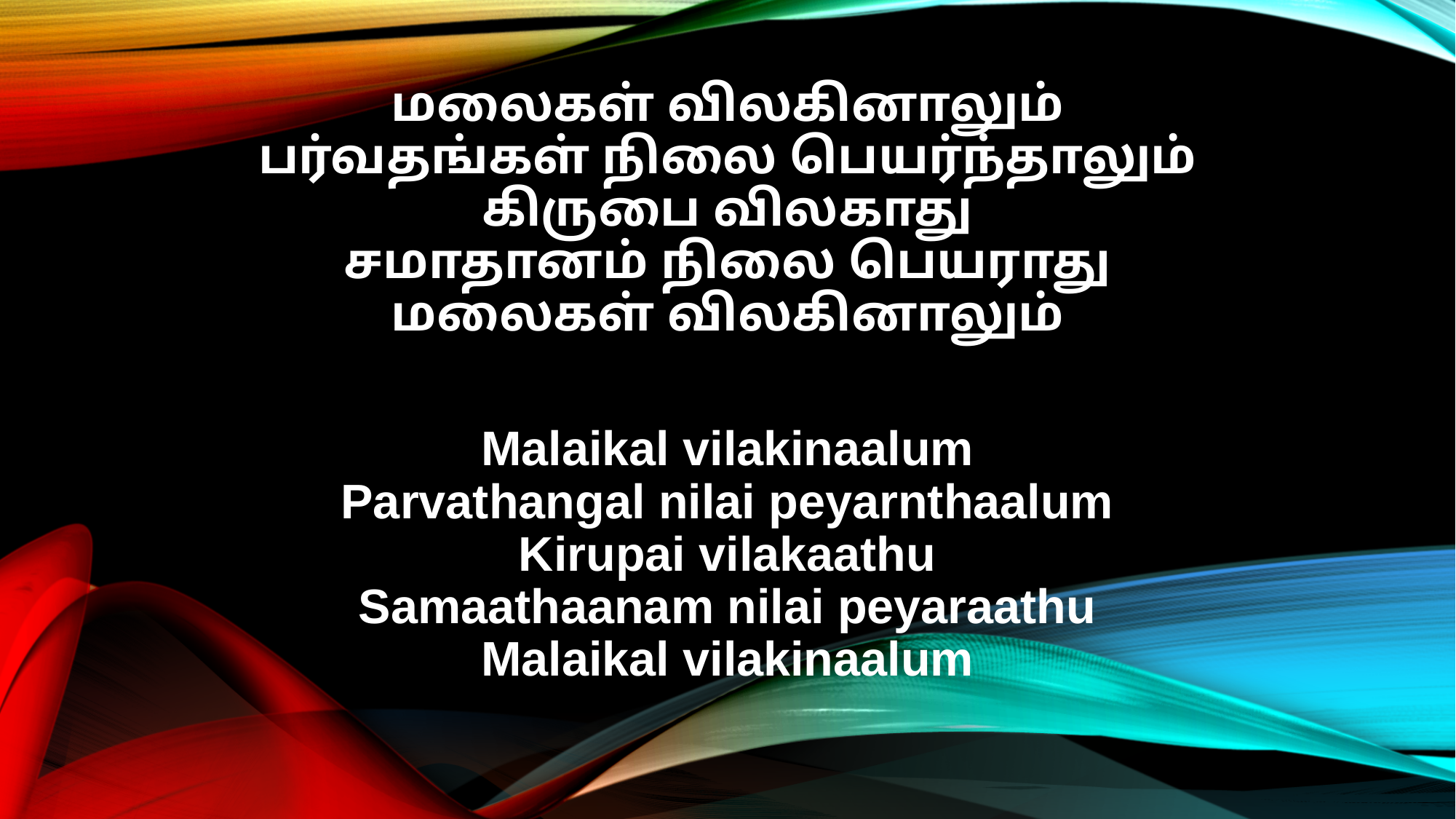

மலைகள் விலகினாலும்
பர்வதங்கள் நிலை பெயர்ந்தாலும்
கிருபை விலகாது
சமாதானம் நிலை பெயராது
மலைகள் விலகினாலும்

Malaikal vilakinaalum
Parvathangal nilai peyarnthaalum
Kirupai vilakaathu
Samaathaanam nilai peyaraathu
Malaikal vilakinaalum